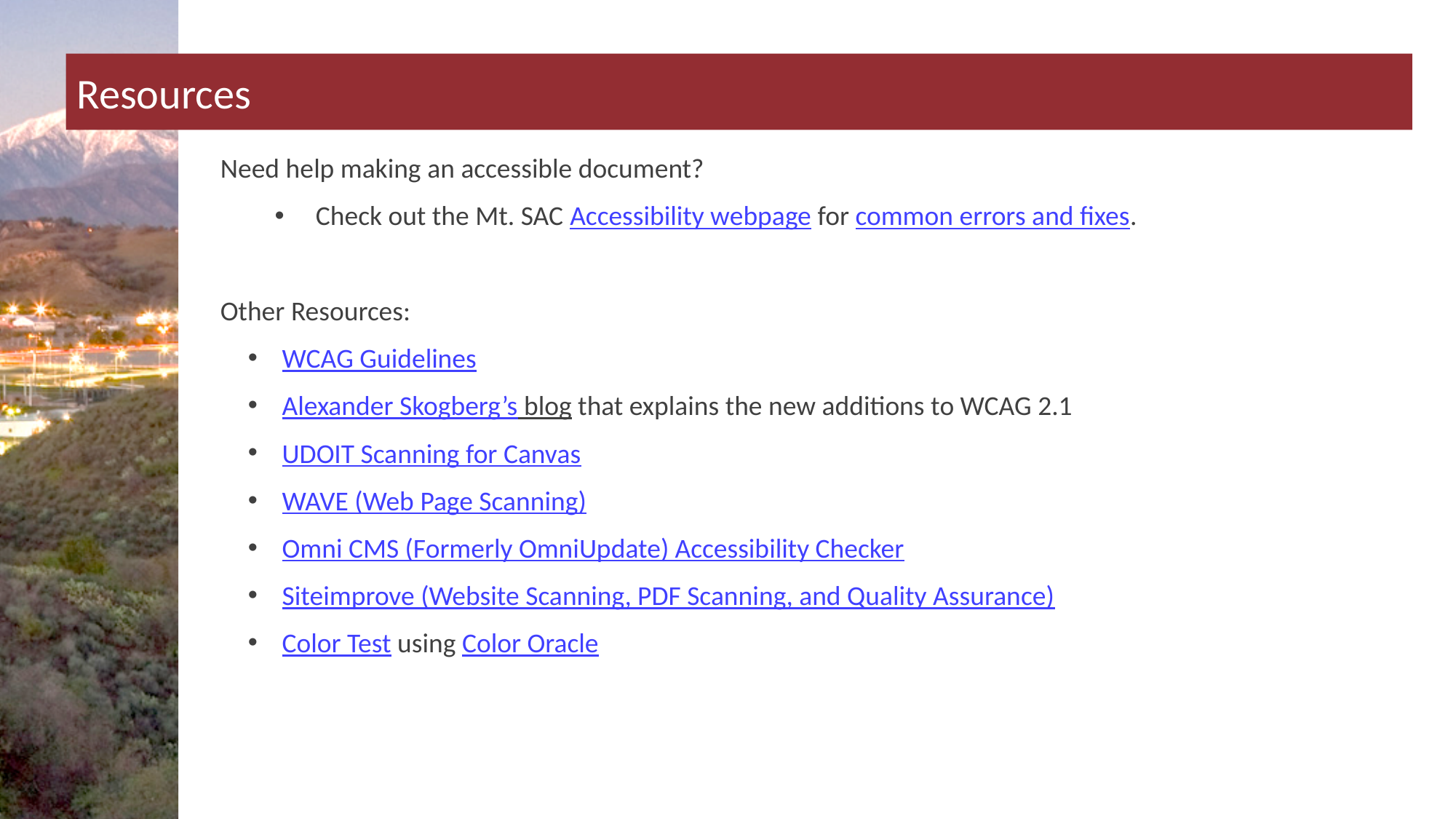

# Resources
Need help making an accessible document?
Check out the Mt. SAC Accessibility webpage for common errors and fixes.

Other Resources:
WCAG Guidelines
Alexander Skogberg’s blog that explains the new additions to WCAG 2.1
UDOIT Scanning for Canvas
WAVE (Web Page Scanning)
Omni CMS (Formerly OmniUpdate) Accessibility Checker
Siteimprove (Website Scanning, PDF Scanning, and Quality Assurance)
Color Test using Color Oracle